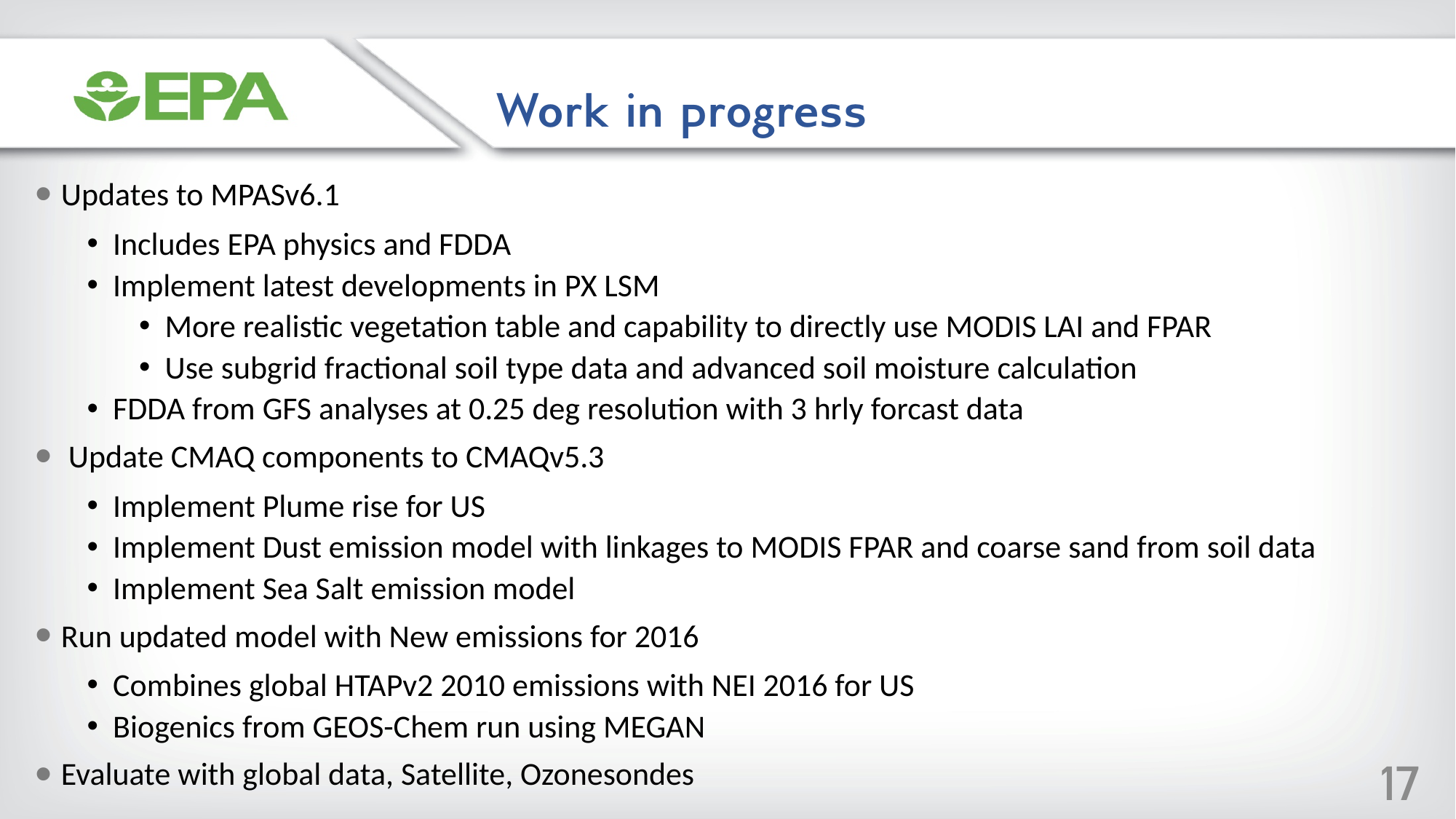

Work in progress
Updates to MPASv6.1
Includes EPA physics and FDDA
Implement latest developments in PX LSM
More realistic vegetation table and capability to directly use MODIS LAI and FPAR
Use subgrid fractional soil type data and advanced soil moisture calculation
FDDA from GFS analyses at 0.25 deg resolution with 3 hrly forcast data
 Update CMAQ components to CMAQv5.3
Implement Plume rise for US
Implement Dust emission model with linkages to MODIS FPAR and coarse sand from soil data
Implement Sea Salt emission model
Run updated model with New emissions for 2016
Combines global HTAPv2 2010 emissions with NEI 2016 for US
Biogenics from GEOS-Chem run using MEGAN
Evaluate with global data, Satellite, Ozonesondes

17